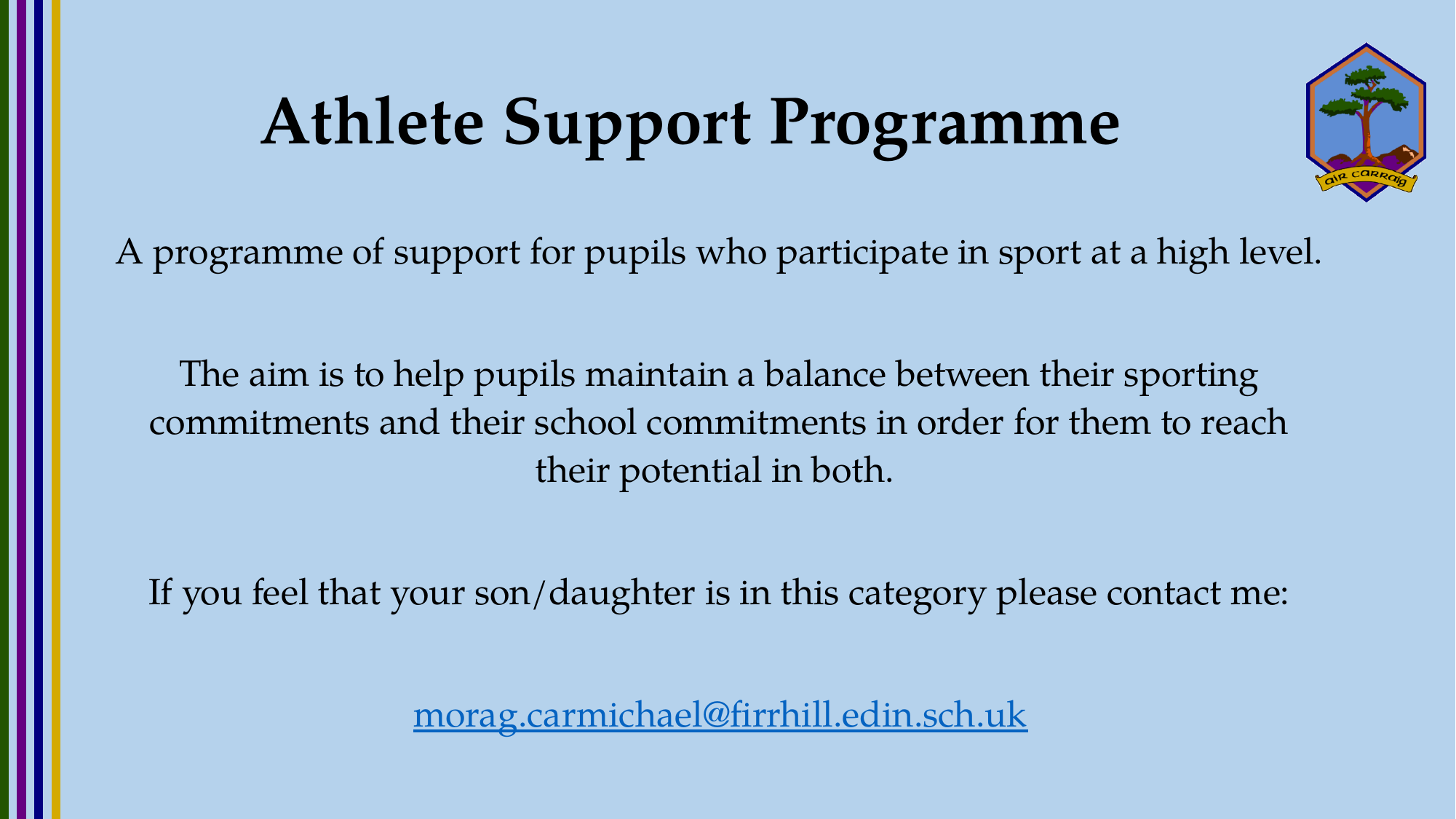

# Athlete Support Programme
A programme of support for pupils who participate in sport at a high level.

The aim is to help pupils maintain a balance between their sporting commitments and their school commitments in order for them to reach their potential in both.

If you feel that your son/daughter is in this category please contact me:

morag.carmichael@firrhill.edin.sch.uk